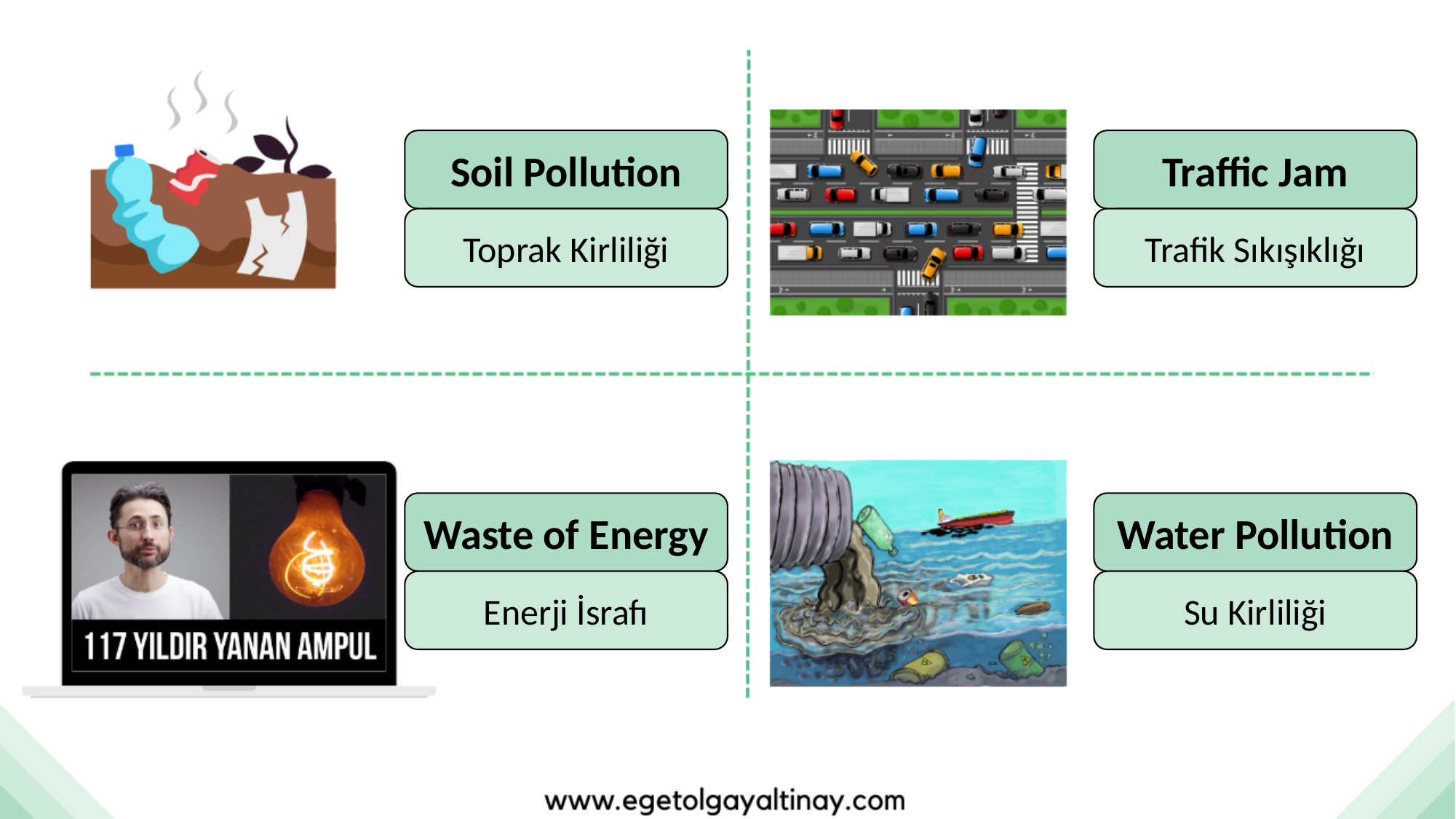

Soil Pollution
Traffic Jam
Toprak Kirliliği
Trafik Sıkışıklığı
Waste of Energy
Water Pollution
Enerji İsrafı
Su Kirliliği